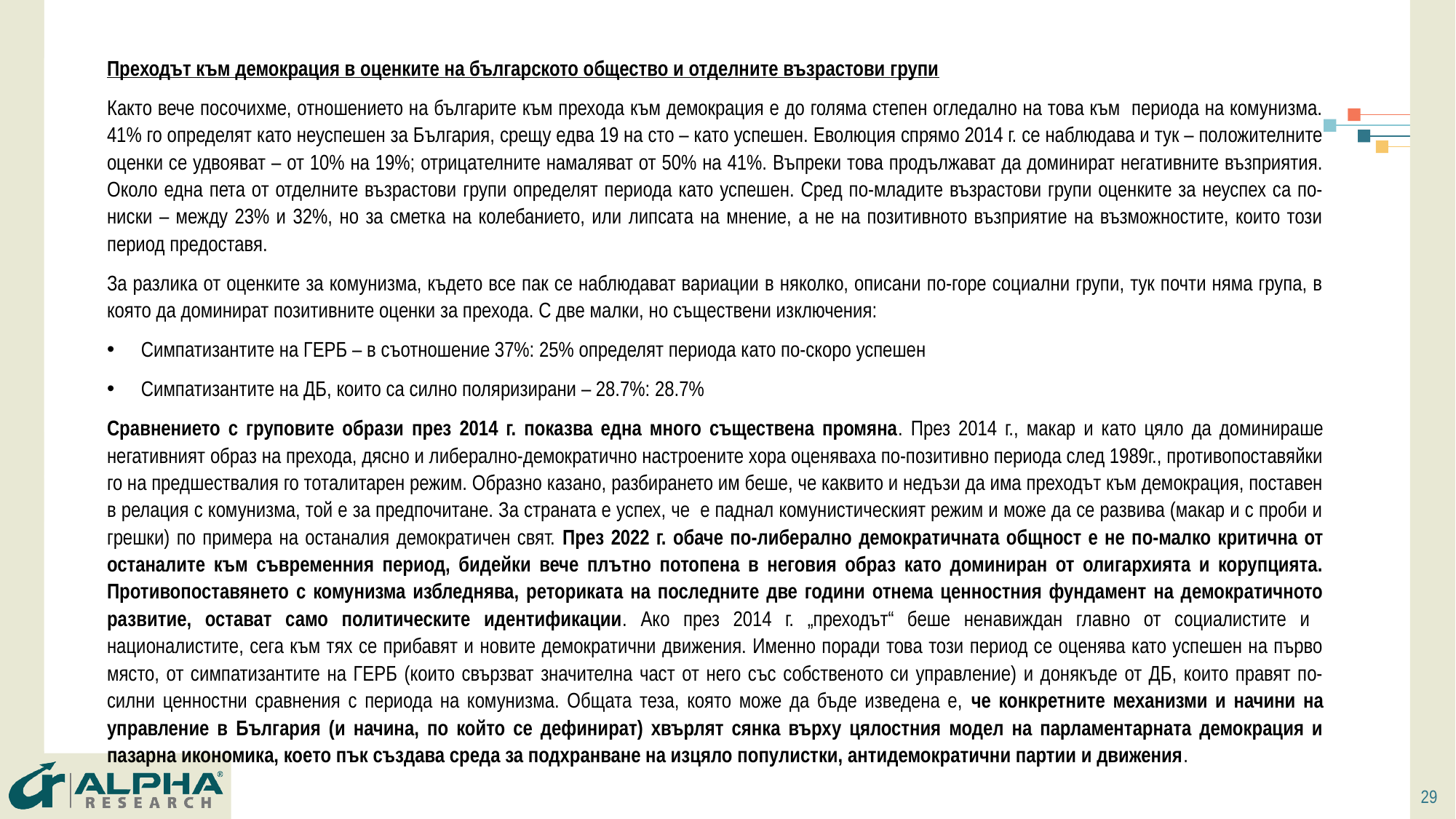

Преходът към демокрация в оценките на българското общество и отделните възрастови групи
Както вече посочихме, отношението на българите към прехода към демокрация е до голяма степен огледално на това към  периода на комунизма. 41% го определят като неуспешен за България, срещу едва 19 на сто – като успешен. Еволюция спрямо 2014 г. се наблюдава и тук – положителните оценки се удвояват – от 10% на 19%; отрицателните намаляват от 50% на 41%. Въпреки това продължават да доминират негативните възприятия. Около една пета от отделните възрастови групи определят периода като успешен. Сред по-младите възрастови групи оценките за неуспех са по-ниски – между 23% и 32%, но за сметка на колебанието, или липсата на мнение, а не на позитивното възприятие на възможностите, които този период предоставя.
За разлика от оценките за комунизма, където все пак се наблюдават вариации в няколко, описани по-горе социални групи, тук почти няма група, в която да доминират позитивните оценки за прехода. С две малки, но съществени изключения:
Симпатизантите на ГЕРБ – в съотношение 37%: 25% определят периода като по-скоро успешен
Симпатизантите на ДБ, които са силно поляризирани – 28.7%: 28.7%
Сравнението с груповите образи през 2014 г. показва една много съществена промяна. През 2014 г., макар и като цяло да доминираше негативният образ на прехода, дясно и либерално-демократично настроените хора оценяваха по-позитивно периода след 1989г., противопоставяйки го на предшествалия го тоталитарен режим. Образно казано, разбирането им беше, че каквито и недъзи да има преходът към демокрация, поставен в релация с комунизма, той е за предпочитане. За страната е успех, че  е паднал комунистическият режим и може да се развива (макар и с проби и грешки) по примера на останалия демократичен свят. През 2022 г. обаче по-либерално демократичната общност е не по-малко критична от останалите към съвременния период, бидейки вече плътно потопена в неговия образ като доминиран от олигархията и корупцията. Противопоставянето с комунизма избледнява, реториката на последните две години отнема ценностния фундамент на демократичното развитие, остават само политическите идентификации. Ако през 2014 г. „преходът“ беше ненавиждан главно от социалистите и  националистите, сега към тях се прибавят и новите демократични движения. Именно поради това този период се оценява като успешен на първо място, от симпатизантите на ГЕРБ (които свързват значителна част от него със собственото си управление) и донякъде от ДБ, които правят по-силни ценностни сравнения с периода на комунизма. Общата теза, която може да бъде изведена е, че конкретните механизми и начини на управление в България (и начина, по който се дефинират) хвърлят сянка върху цялостния модел на парламентарната демокрация и пазарна икономика, което пък създава среда за подхранване на изцяло популистки, антидемократични партии и движения.

29